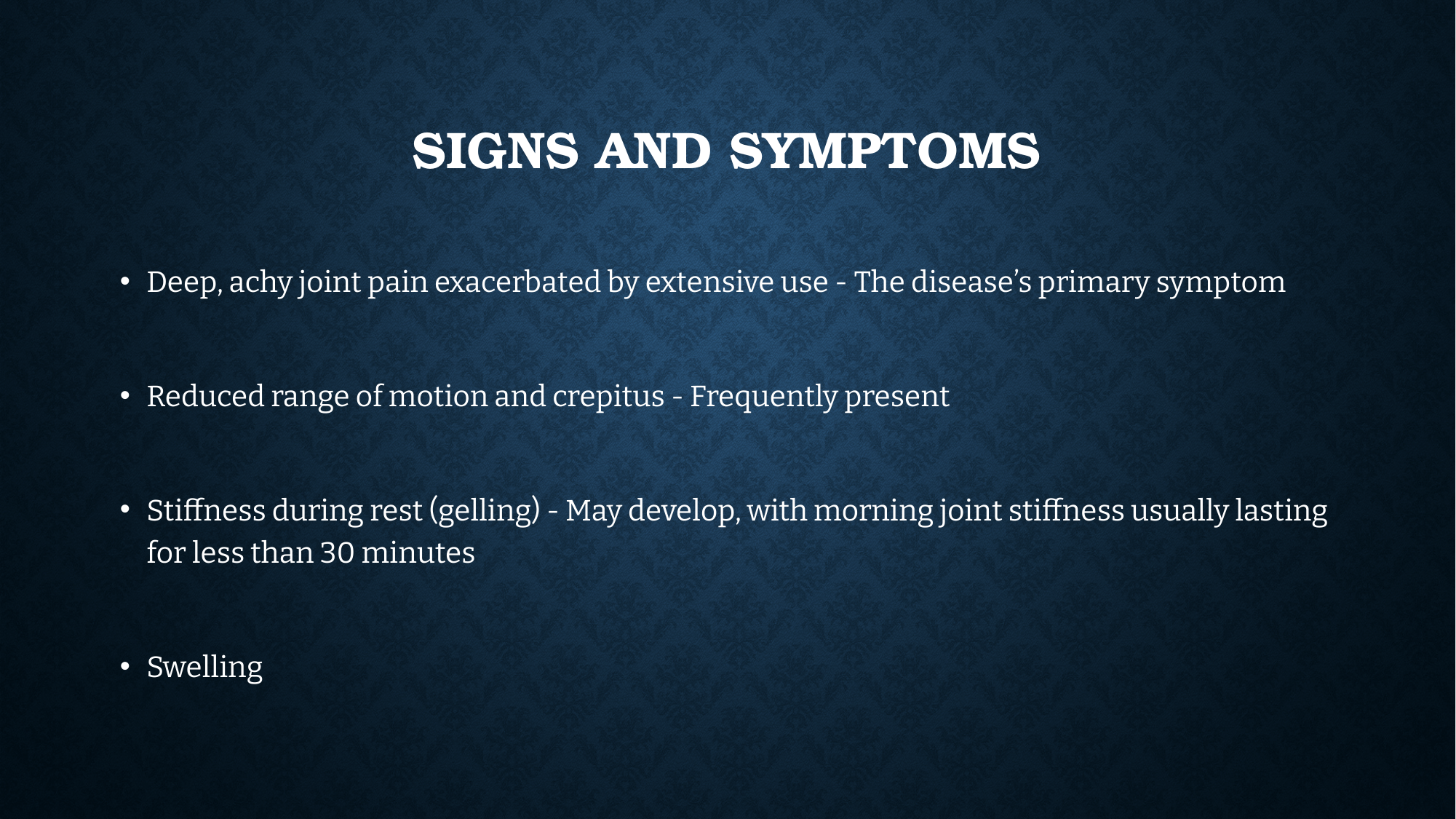

# Signs and symptoms
Deep, achy joint pain exacerbated by extensive use - The disease’s primary symptom

Reduced range of motion and crepitus - Frequently present

Stiffness during rest (gelling) - May develop, with morning joint stiffness usually lasting for less than 30 minutes

Swelling